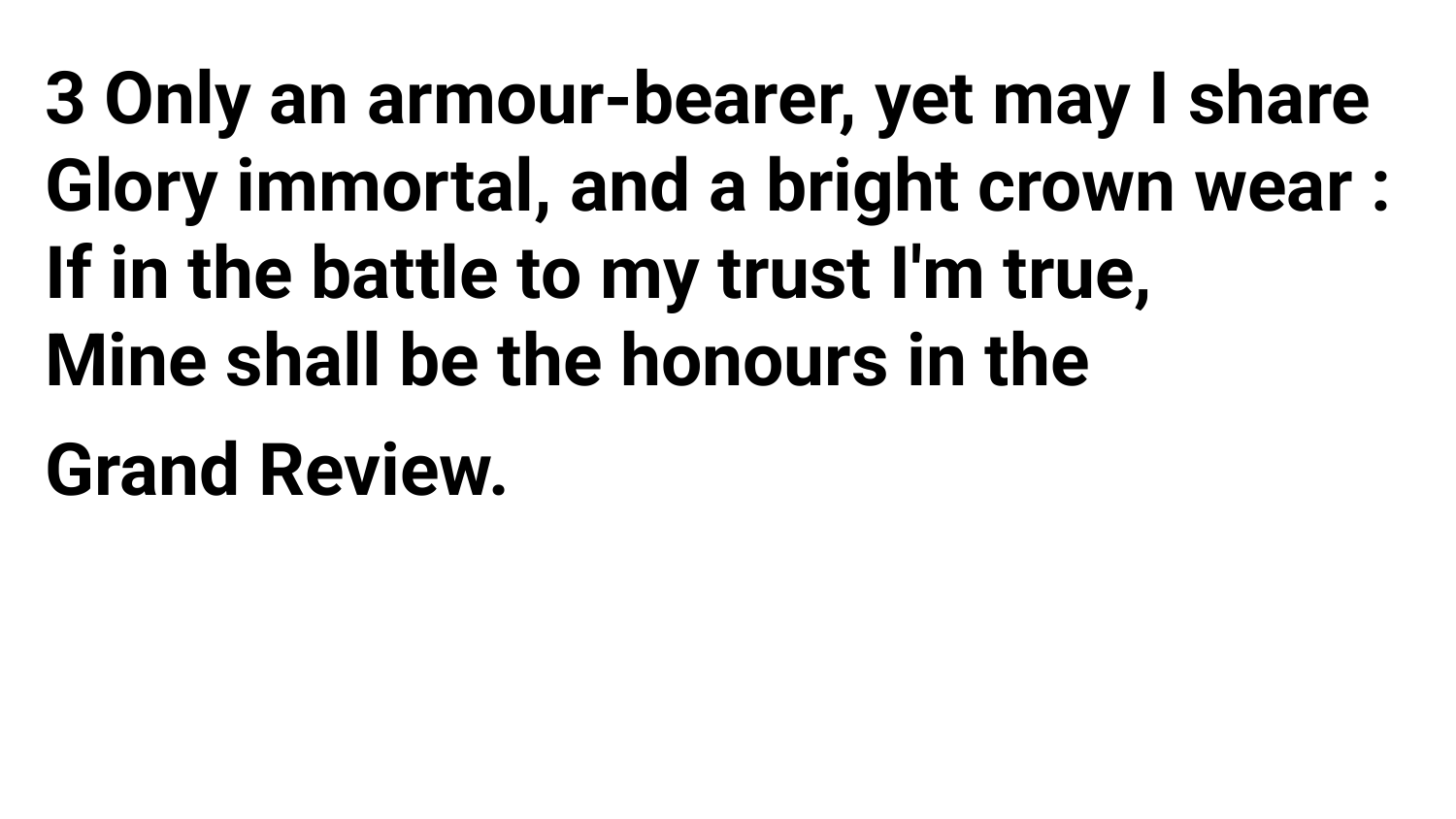

3 Only an armour-bearer, yet may I share
Glory immortal, and a bright crown wear :
If in the battle to my trust I'm true,
Mine shall be the honours in the
Grand Review.